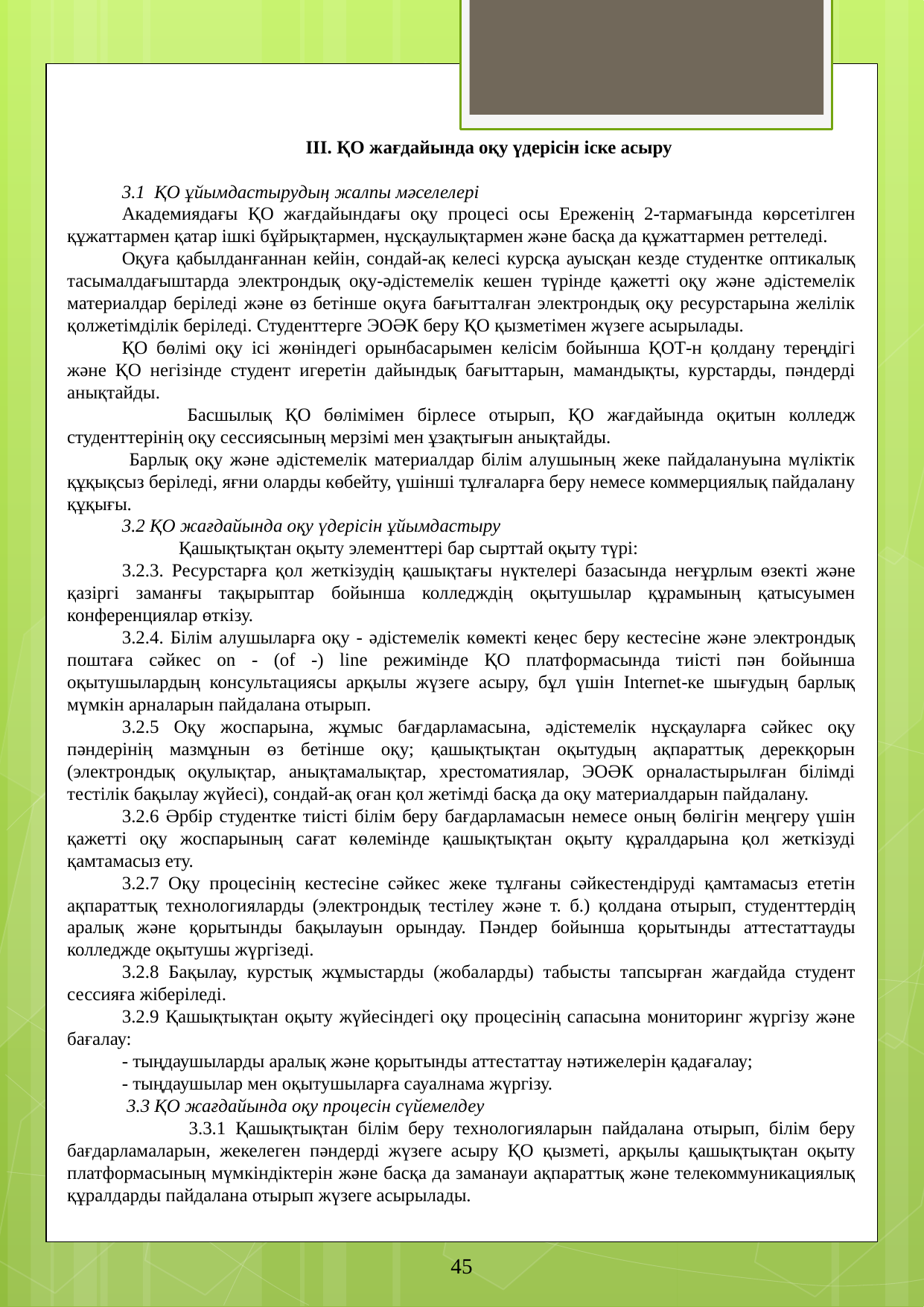

IІI. ҚО жағдайында оқу үдерісін іске асыру

3.1  ҚО ұйымдастырудың жалпы мәселелері
Академиядағы ҚО жағдайындағы оқу процесі осы Ереженің 2-тармағында көрсетілген құжаттармен қатар ішкі бұйрықтармен, нұсқаулықтармен және басқа да құжаттармен реттеледі.
Оқуға қабылданғаннан кейін, сондай-ақ келесі курсқа ауысқан кезде студентке оптикалық тасымалдағыштарда электрондық оқу-әдістемелік кешен түрінде қажетті оқу және әдістемелік материалдар беріледі және өз бетінше оқуға бағытталған электрондық оқу ресурстарына желілік қолжетімділік беріледі. Студенттерге ЭОӘК беру ҚО қызметімен жүзеге асырылады.
ҚО бөлімі оқу ісі жөніндегі орынбасарымен келісім бойынша ҚОТ-н қолдану тереңдігі және ҚО негізінде студент игеретін дайындық бағыттарын, мамандықты, курстарды, пәндерді анықтайды.
 	Басшылық ҚО бөлімімен бірлесе отырып, ҚО жағдайында оқитын колледж студенттерінің оқу сессиясының мерзімі мен ұзақтығын анықтайды.
 Барлық оқу және әдістемелік материалдар білім алушының жеке пайдалануына мүліктік құқықсыз беріледі, яғни оларды көбейту, үшінші тұлғаларға беру немесе коммерциялық пайдалану құқығы.
3.2 ҚО жағдайында оқу үдерісін ұйымдастыру
 	Қашықтықтан оқыту элементтері бар сырттай оқыту түрі:
3.2.3. Ресурстарға қол жеткізудің қашықтағы нүктелері базасында неғұрлым өзекті және қазіргі заманғы тақырыптар бойынша колледждің оқытушылар құрамының қатысуымен конференциялар өткізу.
3.2.4. Білім алушыларға оқу - әдістемелік көмекті кеңес беру кестесіне және электрондық поштаға сәйкес on - (of -) line режимінде ҚО платформасында тиісті пән бойынша оқытушылардың консультациясы арқылы жүзеге асыру, бұл үшін Internet-ке шығудың барлық мүмкін арналарын пайдалана отырып.
3.2.5 Оқу жоспарына, жұмыс бағдарламасына, әдістемелік нұсқауларға сәйкес оқу пәндерінің мазмұнын өз бетінше оқу; қашықтықтан оқытудың ақпараттық дерекқорын (электрондық оқулықтар, анықтамалықтар, хрестоматиялар, ЭОӘК орналастырылған білімді тестілік бақылау жүйесі), сондай-ақ оған қол жетімді басқа да оқу материалдарын пайдалану.
3.2.6 Әрбір студентке тиісті білім беру бағдарламасын немесе оның бөлігін меңгеру үшін қажетті оқу жоспарының сағат көлемінде қашықтықтан оқыту құралдарына қол жеткізуді қамтамасыз ету.
3.2.7 Оқу процесінің кестесіне сәйкес жеке тұлғаны сәйкестендіруді қамтамасыз ететін ақпараттық технологияларды (электрондық тестілеу және т. б.) қолдана отырып, студенттердің аралық және қорытынды бақылауын орындау. Пәндер бойынша қорытынды аттестаттауды колледжде оқытушы жүргізеді.
3.2.8 Бақылау, курстық жұмыстарды (жобаларды) табысты тапсырған жағдайда студент сессияға жіберіледі.
3.2.9 Қашықтықтан оқыту жүйесіндегі оқу процесінің сапасына мониторинг жүргізу және бағалау:
- тыңдаушыларды аралық және қорытынды аттестаттау нәтижелерін қадағалау;
- тыңдаушылар мен оқытушыларға сауалнама жүргізу.
 3.3 ҚО жағдайында оқу процесін сүйемелдеу
  	3.3.1 Қашықтықтан білім беру технологияларын пайдалана отырып, білім беру бағдарламаларын, жекелеген пәндерді жүзеге асыру ҚО қызметі, арқылы қашықтықтан оқыту платформасының мүмкіндіктерін және басқа да заманауи ақпараттық және телекоммуникациялық құралдарды пайдалана отырып жүзеге асырылады.

45